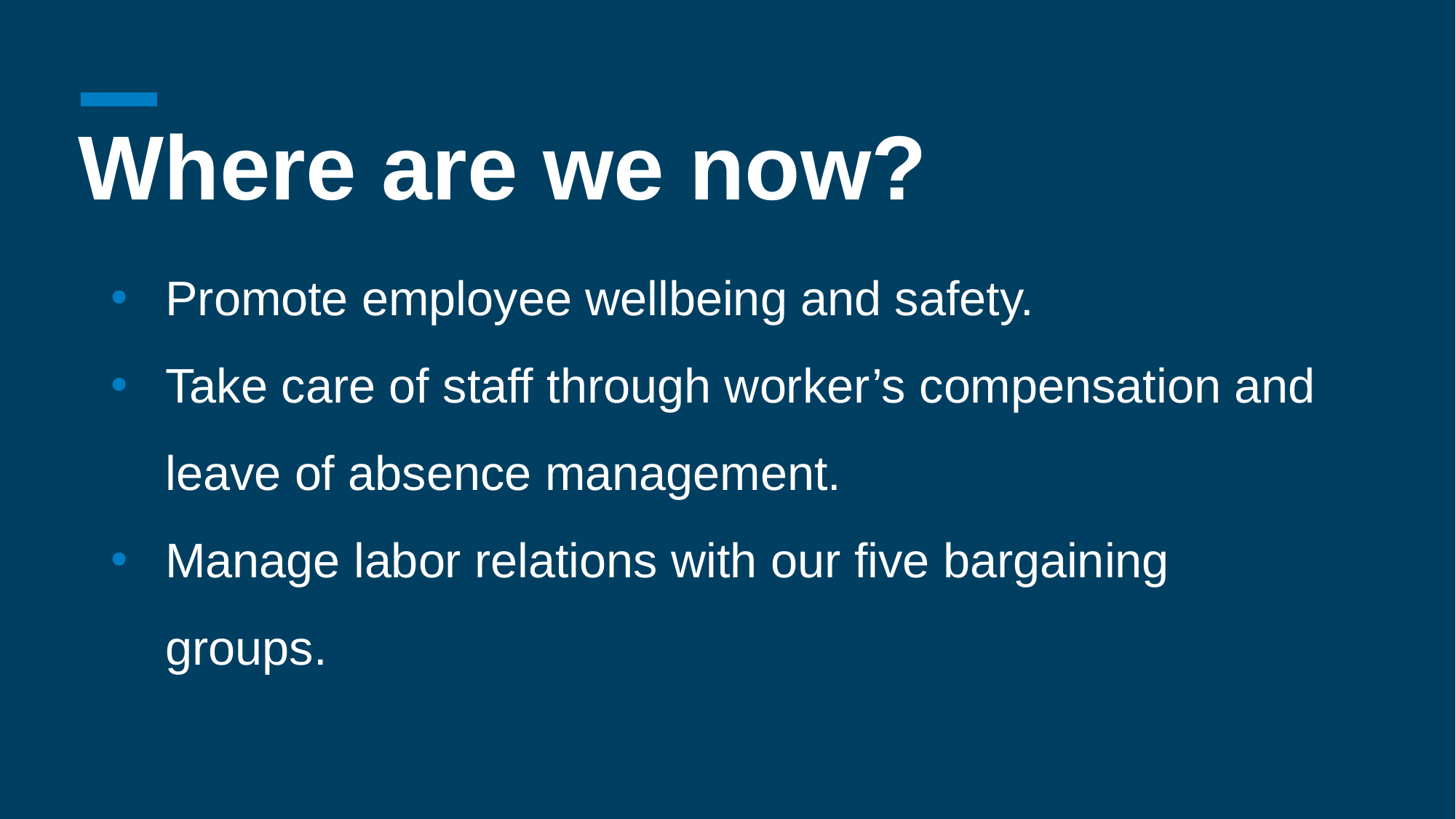

# Where are we now?
Promote employee wellbeing and safety.
Take care of staff through worker’s compensation and leave of absence management.
Manage labor relations with our five bargaining groups.